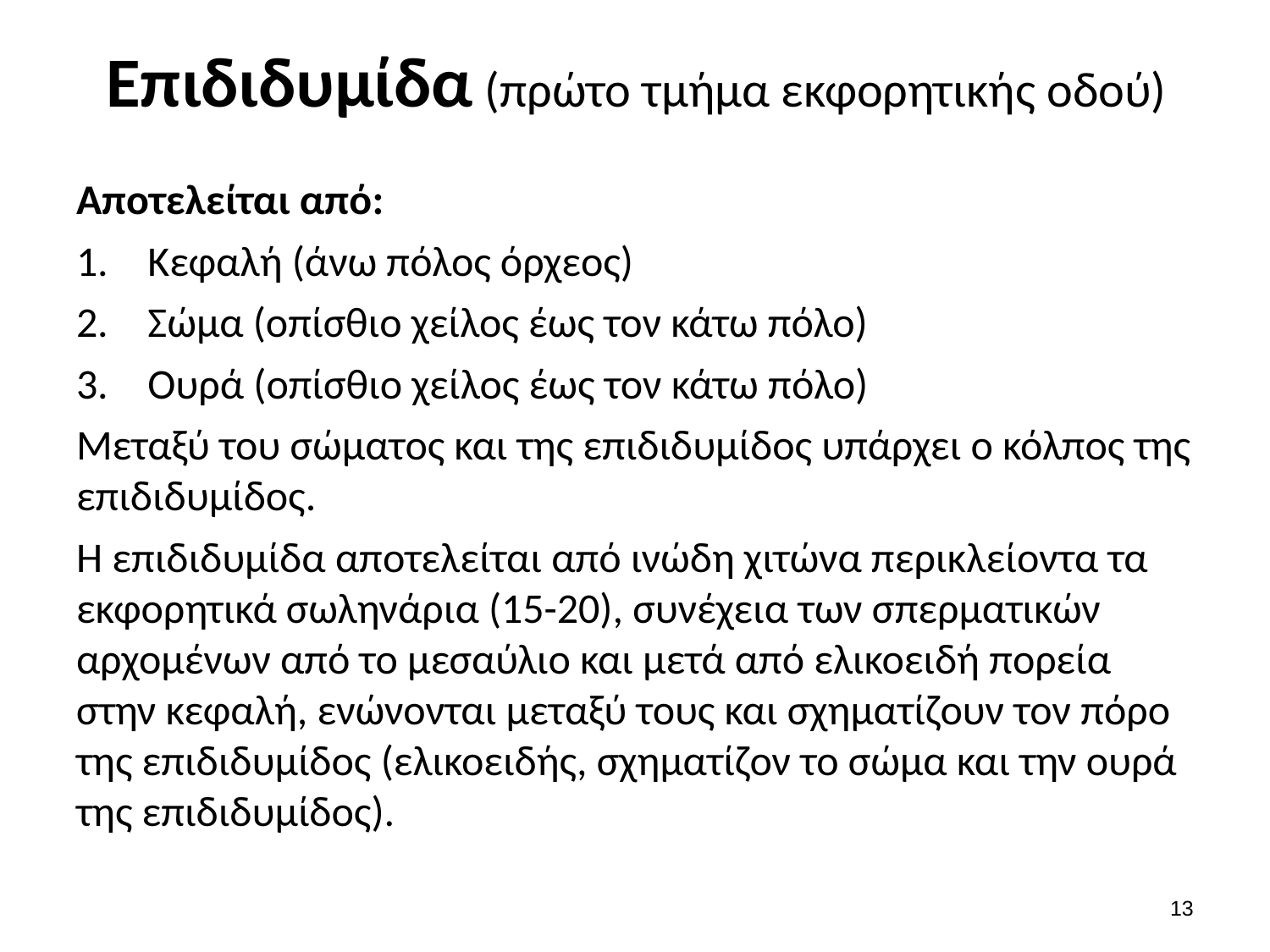

# Επιδιδυμίδα (πρώτο τμήμα εκφορητικής οδού)
Αποτελείται από:
Κεφαλή (άνω πόλος όρχεος)
Σώμα (οπίσθιο χείλος έως τον κάτω πόλο)
Ουρά (οπίσθιο χείλος έως τον κάτω πόλο)
Μεταξύ του σώματος και της επιδιδυμίδος υπάρχει ο κόλπος της επιδιδυμίδος.
Η επιδιδυμίδα αποτελείται από ινώδη χιτώνα περικλείοντα τα εκφορητικά σωληνάρια (15-20), συνέχεια των σπερματικών αρχομένων από το μεσαύλιο και μετά από ελικοειδή πορεία στην κεφαλή, ενώνονται μεταξύ τους και σχηματίζουν τον πόρο της επιδιδυμίδος (ελικοειδής, σχηματίζον το σώμα και την ουρά της επιδιδυμίδος).
13